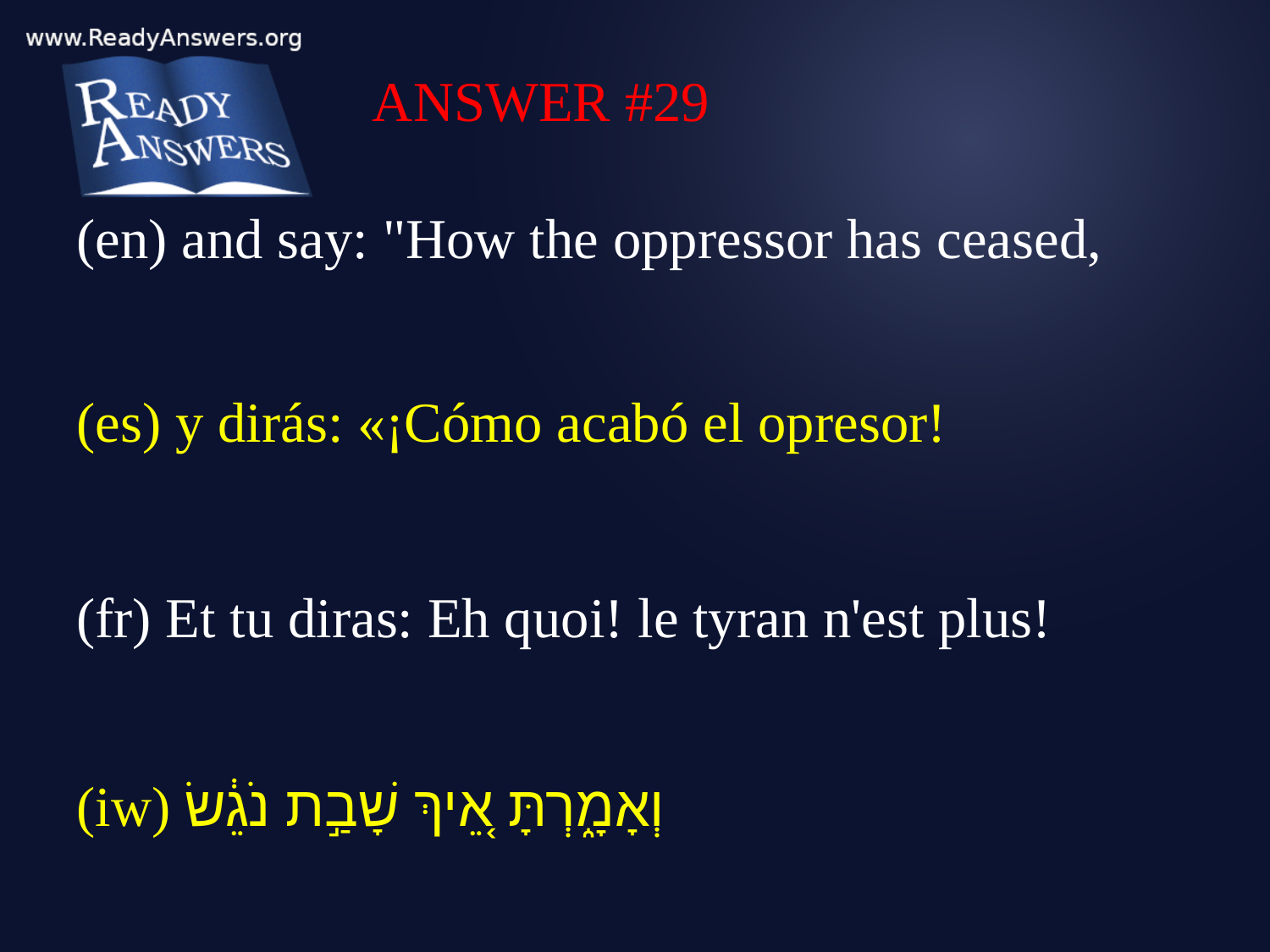

ANSWER #29
(en) and say: "How the oppressor has ceased,
(es) y dirás: «¡Cómo acabó el opresor!
(fr) Et tu diras: Eh quoi! le tyran n'est plus!
(iw) וְאָמָ֑רְתָּ אֵ֚יךְ שָׁבַ֣ת נֹגֵ֔שׂ